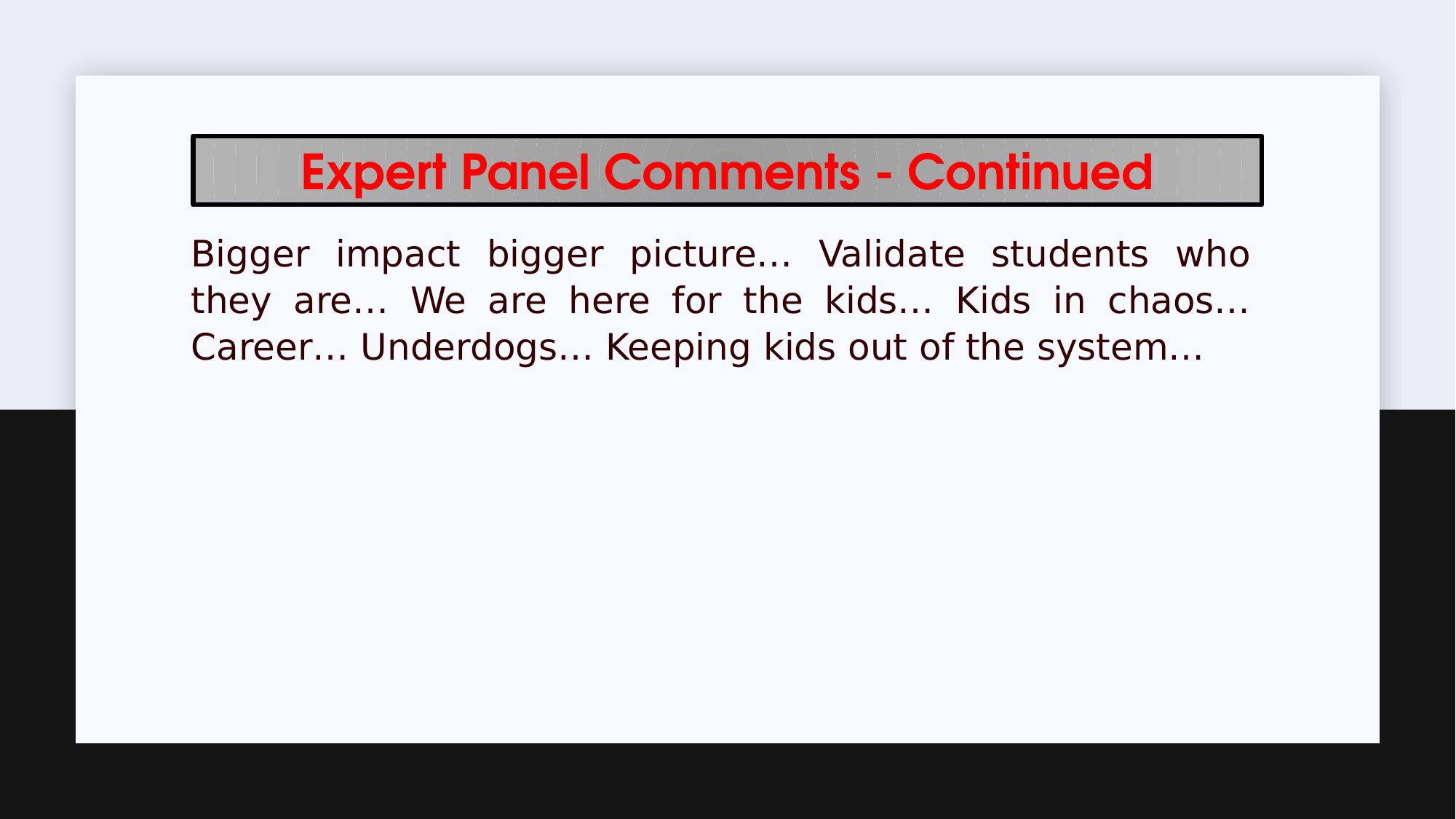

Expert Panel Comments - Continued
Bigger impact bigger picture… Validate students who they are… We are here for the kids… Kids in chaos… Career… Underdogs… Keeping kids out of the system…